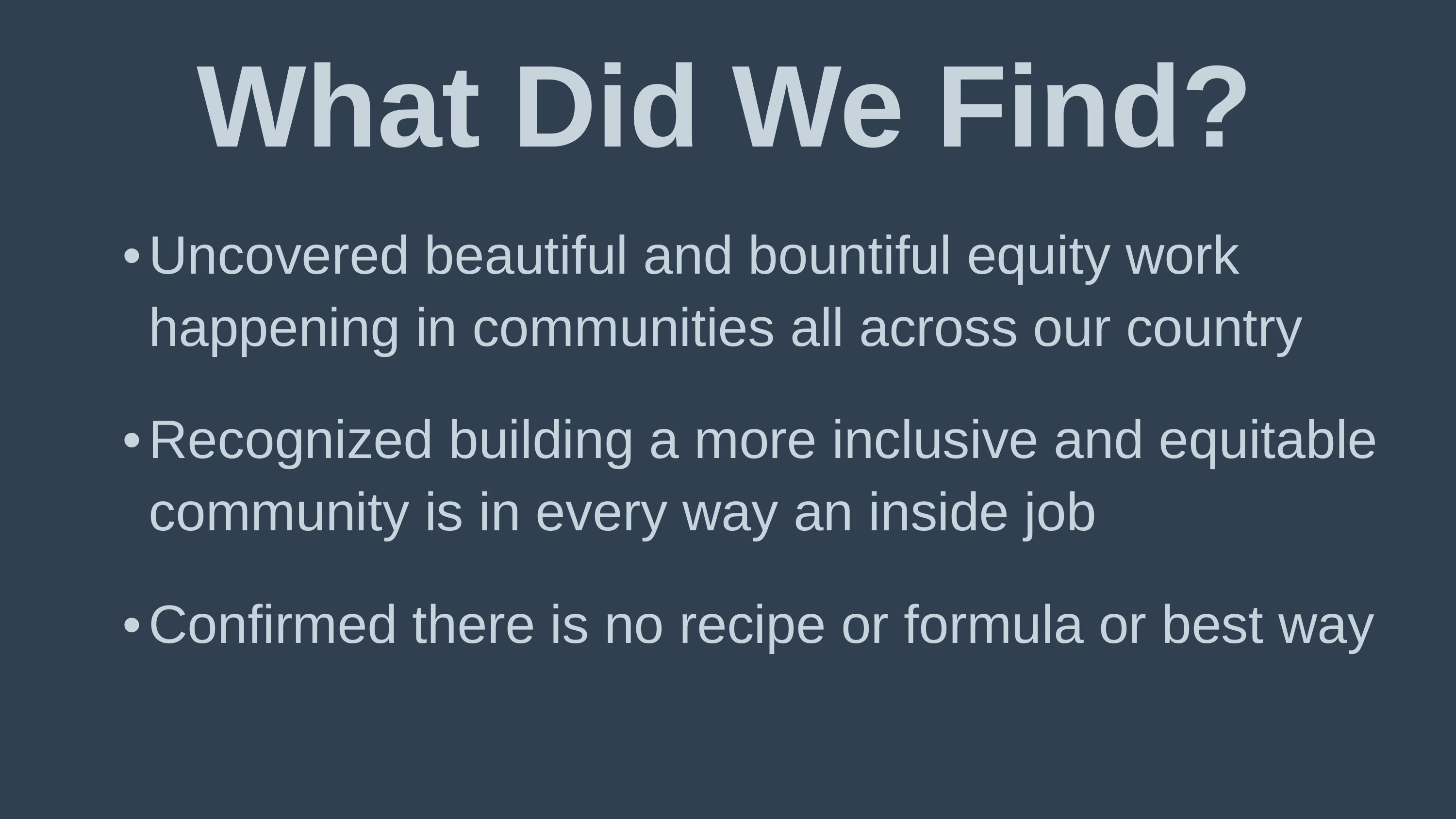

# What Did We Find?
Uncovered beautiful and bountiful equity work happening in communities all across our country
Recognized building a more inclusive and equitable community is in every way an inside job
Confirmed there is no recipe or formula or best way